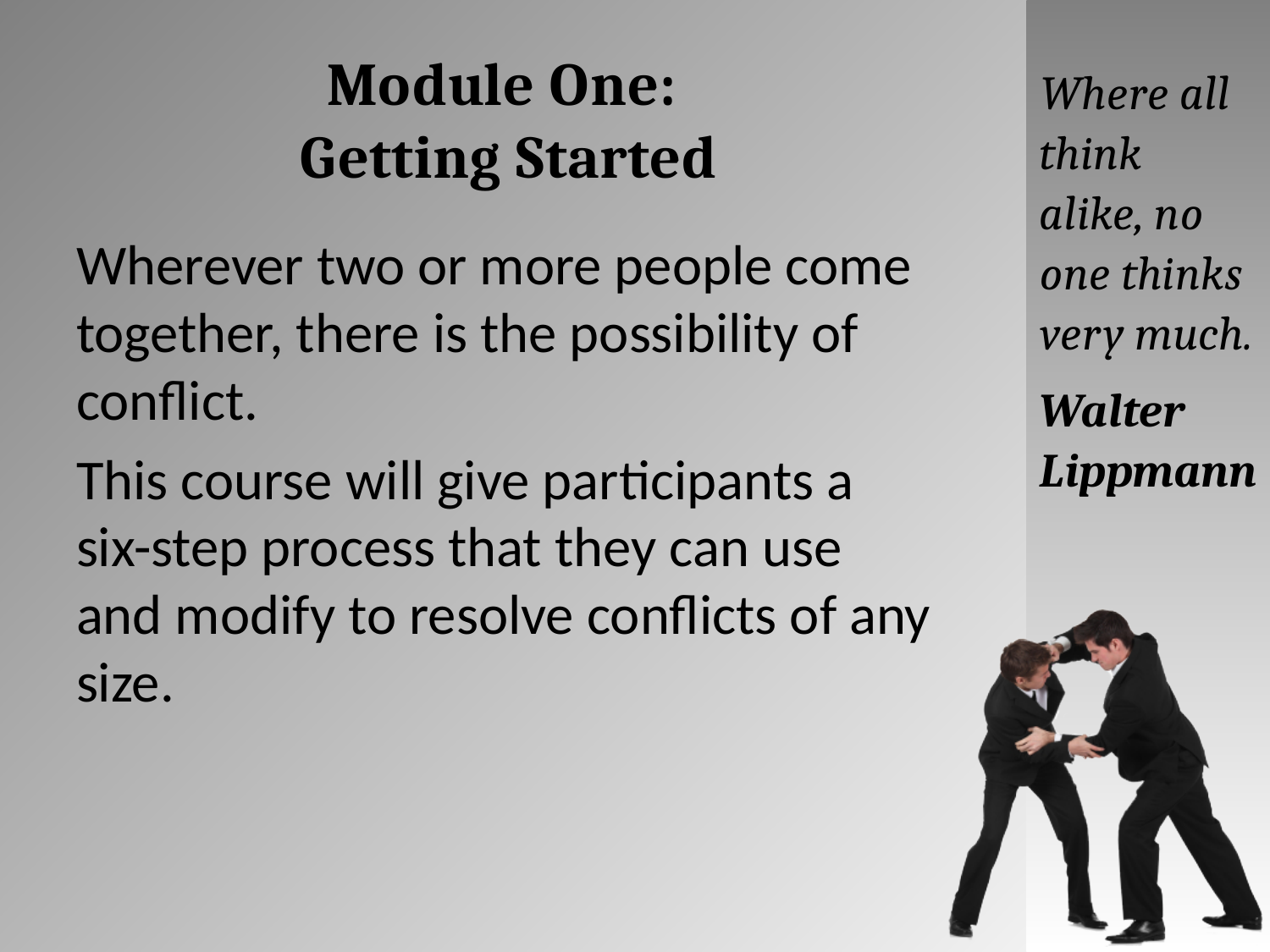

# Module One: Getting Started
Where all think alike, no one thinks very much.
Walter Lippmann
Wherever two or more people come together, there is the possibility of conflict.
This course will give participants a six-step process that they can use and modify to resolve conflicts of any size.